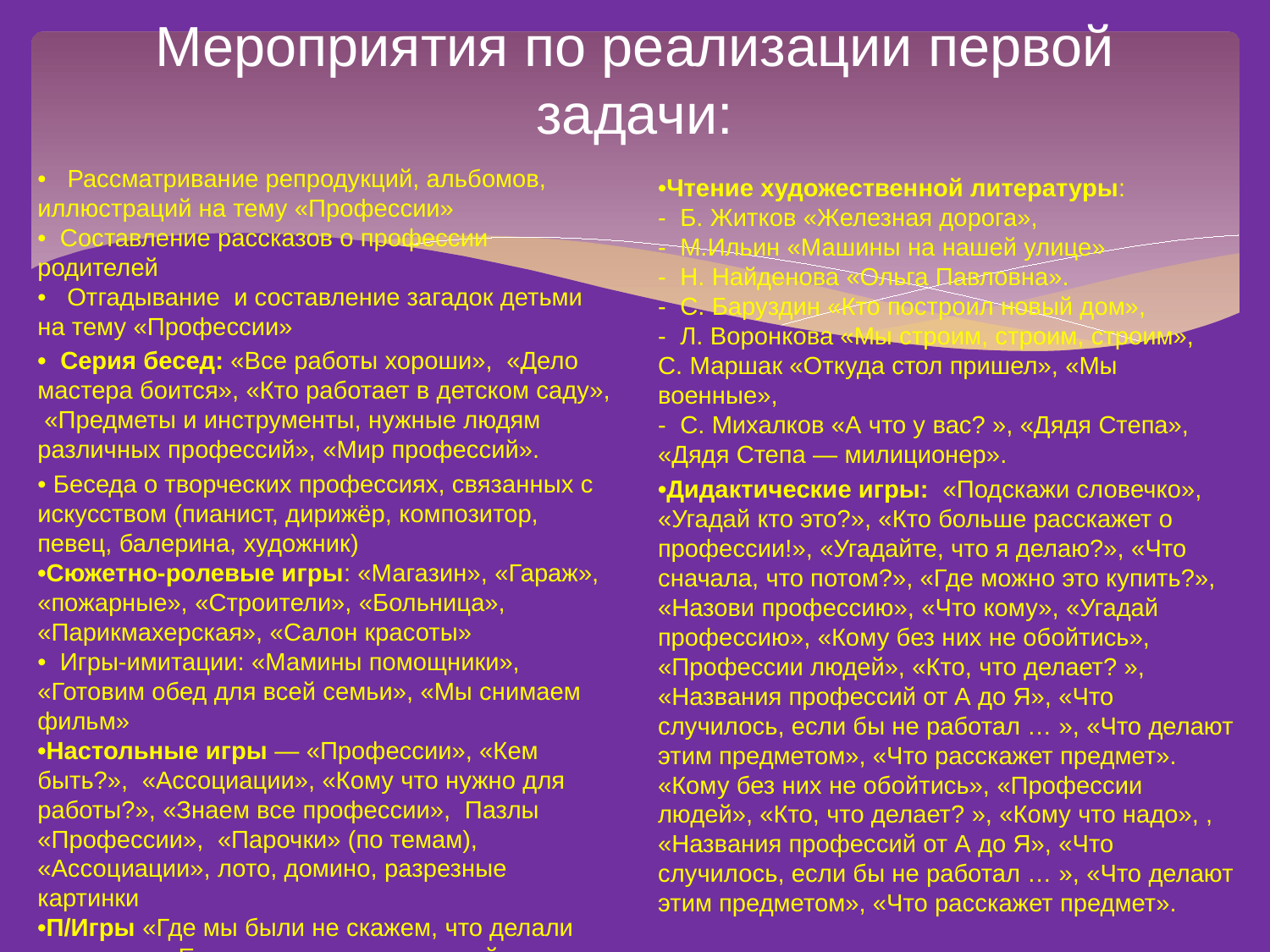

# Мероприятия по реализации первой задачи:
•   Рассматривание репродукций, альбомов, иллюстраций на тему «Профессии»
•  Составление рассказов о профессии родителей
•   Отгадывание  и составление загадок детьми на тему «Профессии»
•  Серия бесед: «Все работы хороши»,  «Дело мастера боится», «Кто работает в детском саду»,  «Предметы и инструменты, нужные людям различных профессий», «Мир профессий».
• Беседа о творческих профессиях, связанных с искусством (пианист, дирижёр, композитор, певец, балерина, художник)
•Сюжетно-ролевые игры: «Магазин», «Гараж», «пожарные», «Строители», «Больница», «Парикмахерская», «Салон красоты»
•  Игры-имитации: «Мамины помощники», «Готовим обед для всей семьи», «Мы снимаем фильм»
•Настольные игры — «Профессии», «Кем быть?»,  «Ассоциации», «Кому что нужно для работы?», «Знаем все профессии»,  Пазлы «Профессии»,  «Парочки» (по темам), «Ассоциации», лото, домино, разрезные картинки
•П/Игры «Где мы были не скажем, что делали покажем», «Если весело живется делай так», «Маланья»
•Чтение художественной литературы:
-  Б. Житков «Железная дорога»,
-  М.Ильин «Машины на нашей улице»
-  Н. Найденова «Ольга Павловна».
-  С. Баруздин «Кто построил новый дом»,
-  Л. Воронкова «Мы строим, строим, строим»,
С. Маршак «Откуда стол пришел», «Мы военные»,
-  С. Михалков «А что у вас? », «Дядя Степа»,  «Дядя Степа — милиционер».
•Дидактические игры:  «Подскажи словечко», «Угадай кто это?», «Кто больше расскажет о профессии!», «Угадайте, что я делаю?», «Что сначала, что потом?», «Где можно это купить?», «Назови профессию», «Что кому», «Угадай профессию», «Кому без них не обойтись», «Профессии людей», «Кто, что делает? »,  «Названия профессий от А до Я», «Что случилось, если бы не работал … », «Что делают этим предметом», «Что расскажет предмет». «Кому без них не обойтись», «Профессии людей», «Кто, что делает? », «Кому что надо», , «Названия профессий от А до Я», «Что случилось, если бы не работал … », «Что делают этим предметом», «Что расскажет предмет».